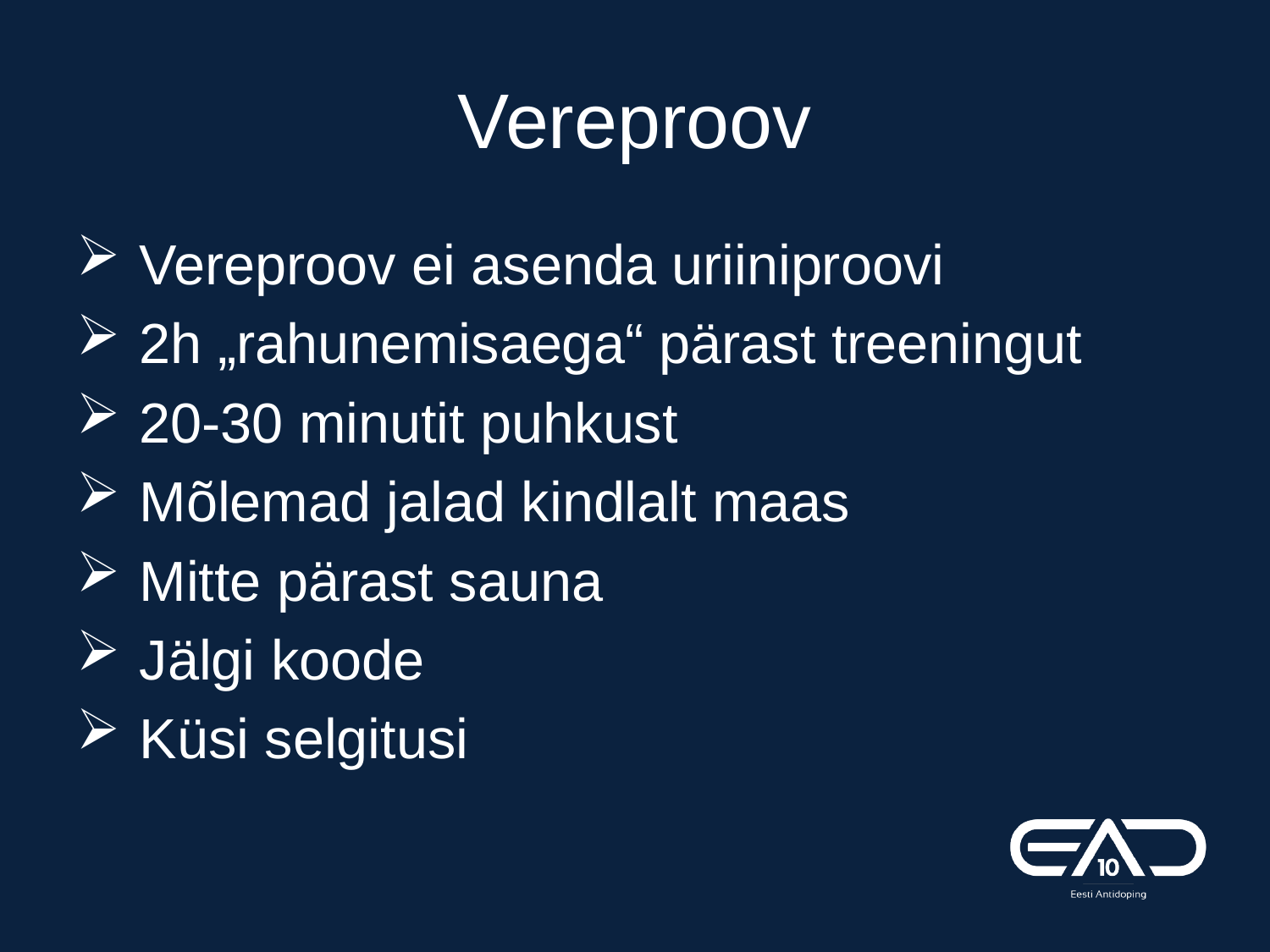

# Vereproov
 Vereproov ei asenda uriiniproovi
 2h „rahunemisaega“ pärast treeningut
 20-30 minutit puhkust
 Mõlemad jalad kindlalt maas
 Mitte pärast sauna
 Jälgi koode
 Küsi selgitusi